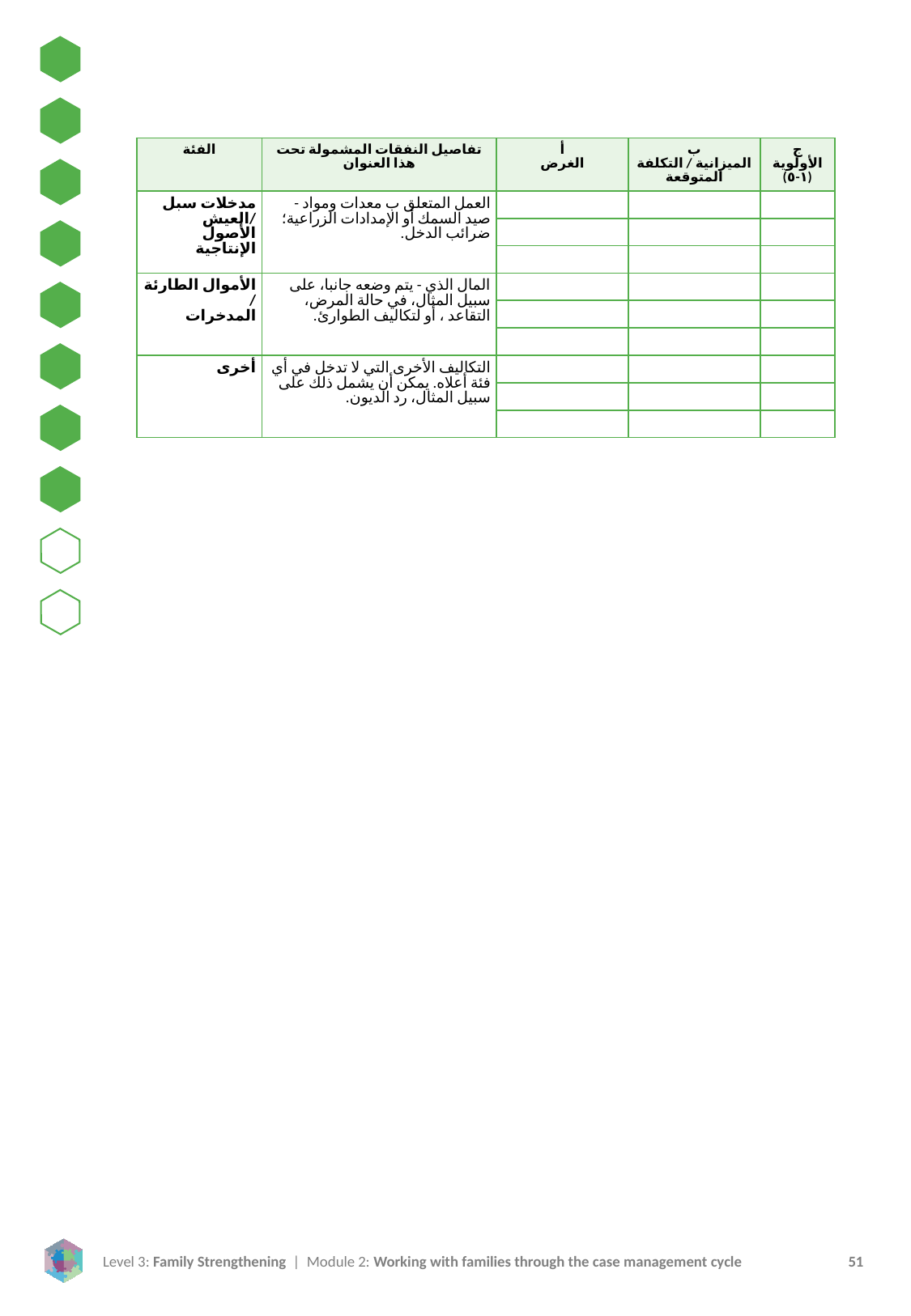

| الفئة | تفاصيل النفقات المشمولة تحت هذا العنوان | أ الغرض | ب الميزانية / التكلفة المتوقعة | ج الأولوية (١-٥) |
| --- | --- | --- | --- | --- |
| مدخلات سبل العيش/ الأصول الإنتاجية | العمل المتعلق ب معدات ومواد - صيد السمك أو الإمدادات الزراعية؛ ضرائب الدخل. |  |  |  |
|  |  |  |  |  |
|  |  |  |  |  |
| الأموال الطارئة / المدخرات | المال الذي - يتم وضعه جانبا، على سبيل المثال، في حالة المرض، التقاعد ، أو لتكاليف الطوارئ. |  |  |  |
|  |  |  |  |  |
|  |  |  |  |  |
| أخرى | التكاليف الأخرى التي لا تدخل في أي فئة أعلاه. يمكن أن يشمل ذلك على سبيل المثال، رد الديون. |  |  |  |
|  |  |  |  |  |
|  |  |  |  |  |